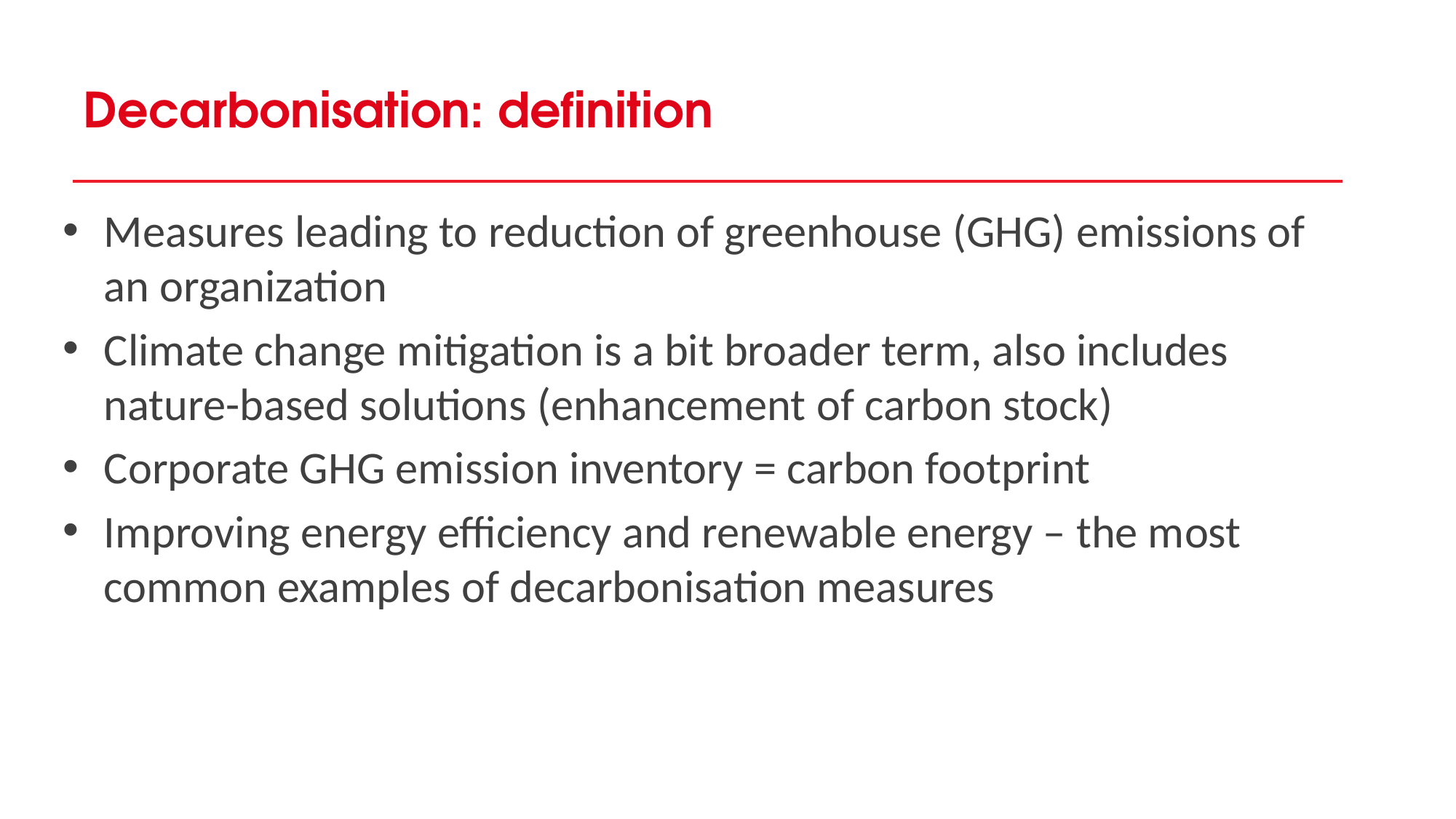

# Decarbonisation: definition
Measures leading to reduction of greenhouse (GHG) emissions of an organization
Climate change mitigation is a bit broader term, also includes nature-based solutions (enhancement of carbon stock)
Corporate GHG emission inventory = carbon footprint
Improving energy efficiency and renewable energy – the most common examples of decarbonisation measures